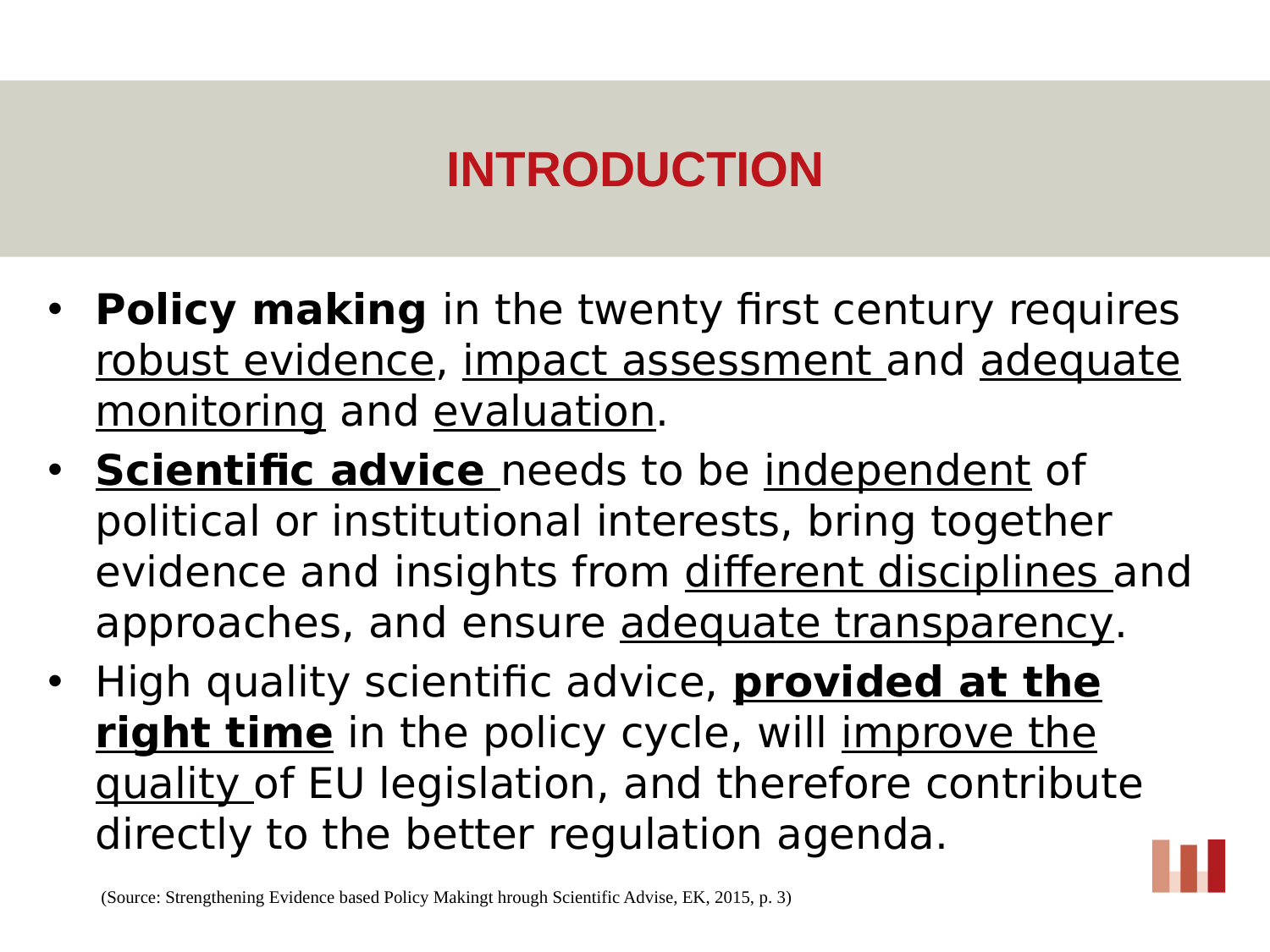

# INTRODUCTION
Policy making in the twenty first century requires robust evidence, impact assessment and adequate monitoring and evaluation.
Scientific advice needs to be independent of political or institutional interests, bring together evidence and insights from different disciplines and approaches, and ensure adequate transparency.
High quality scientific advice, provided at the right time in the policy cycle, will improve the quality of EU legislation, and therefore contribute directly to the better regulation agenda.

            (Source: Strengthening Evidence based Policy Makingt hrough Scientific Advise, EK, 2015, p. 3)